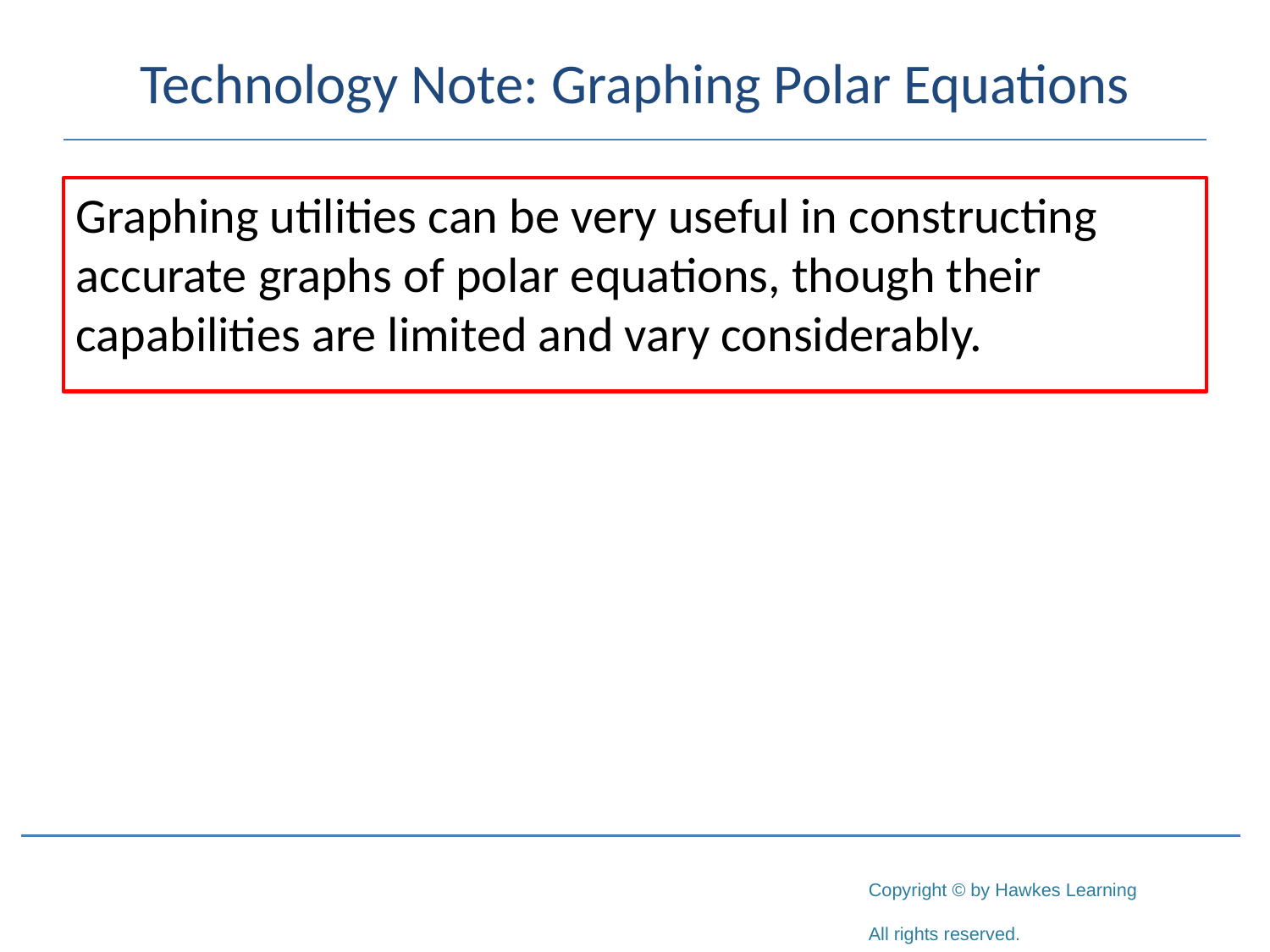

# Technology Note: Graphing Polar Equations
Graphing utilities can be very useful in constructing accurate graphs of polar equations, though their capabilities are limited and vary considerably.